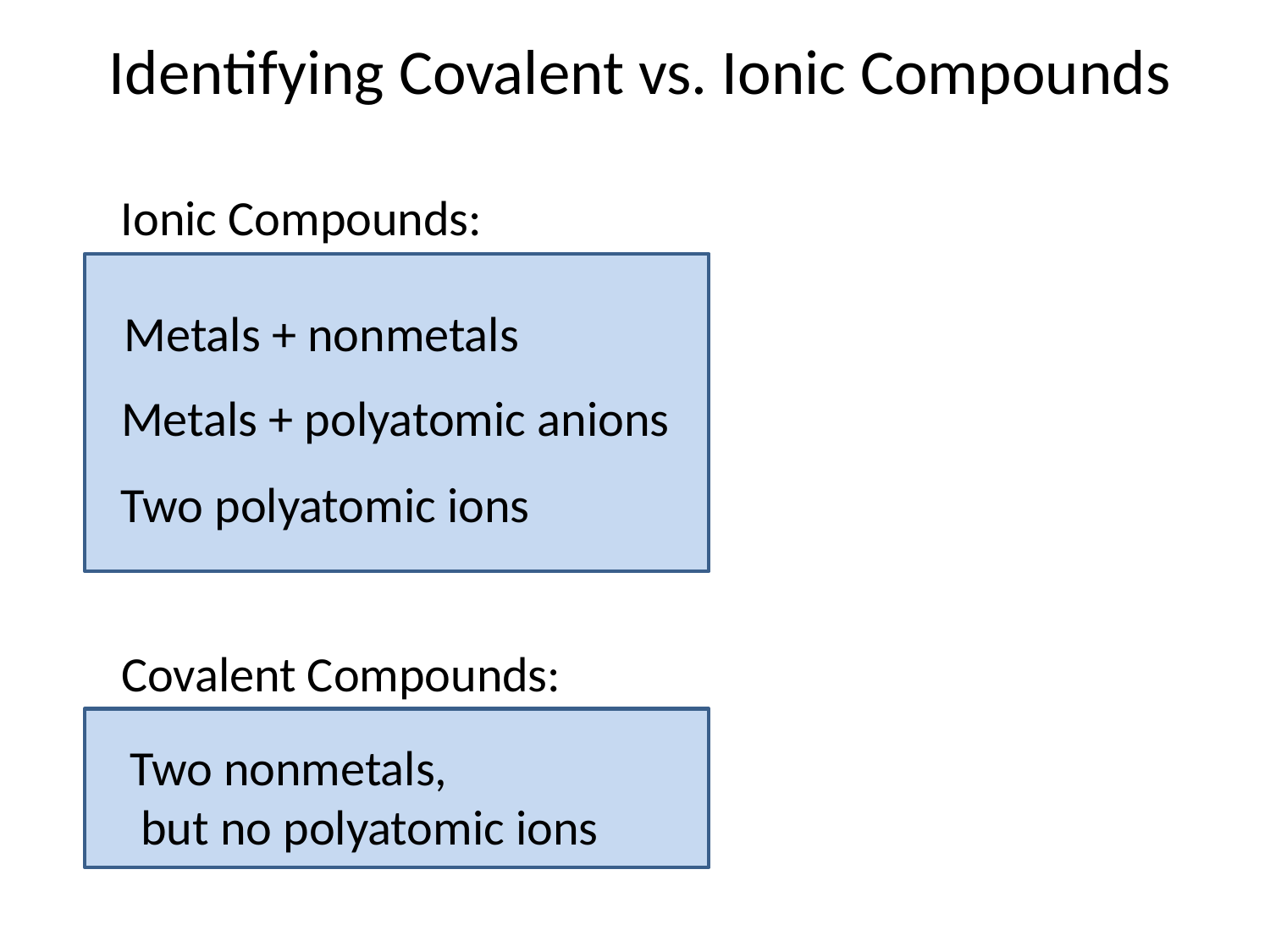

# Identifying Covalent vs. Ionic Compounds
Ionic Compounds:

Metals + nonmetals
Metals + polyatomic anions
Two polyatomic ions
Covalent Compounds:

Two nonmetals,
 but no polyatomic ions